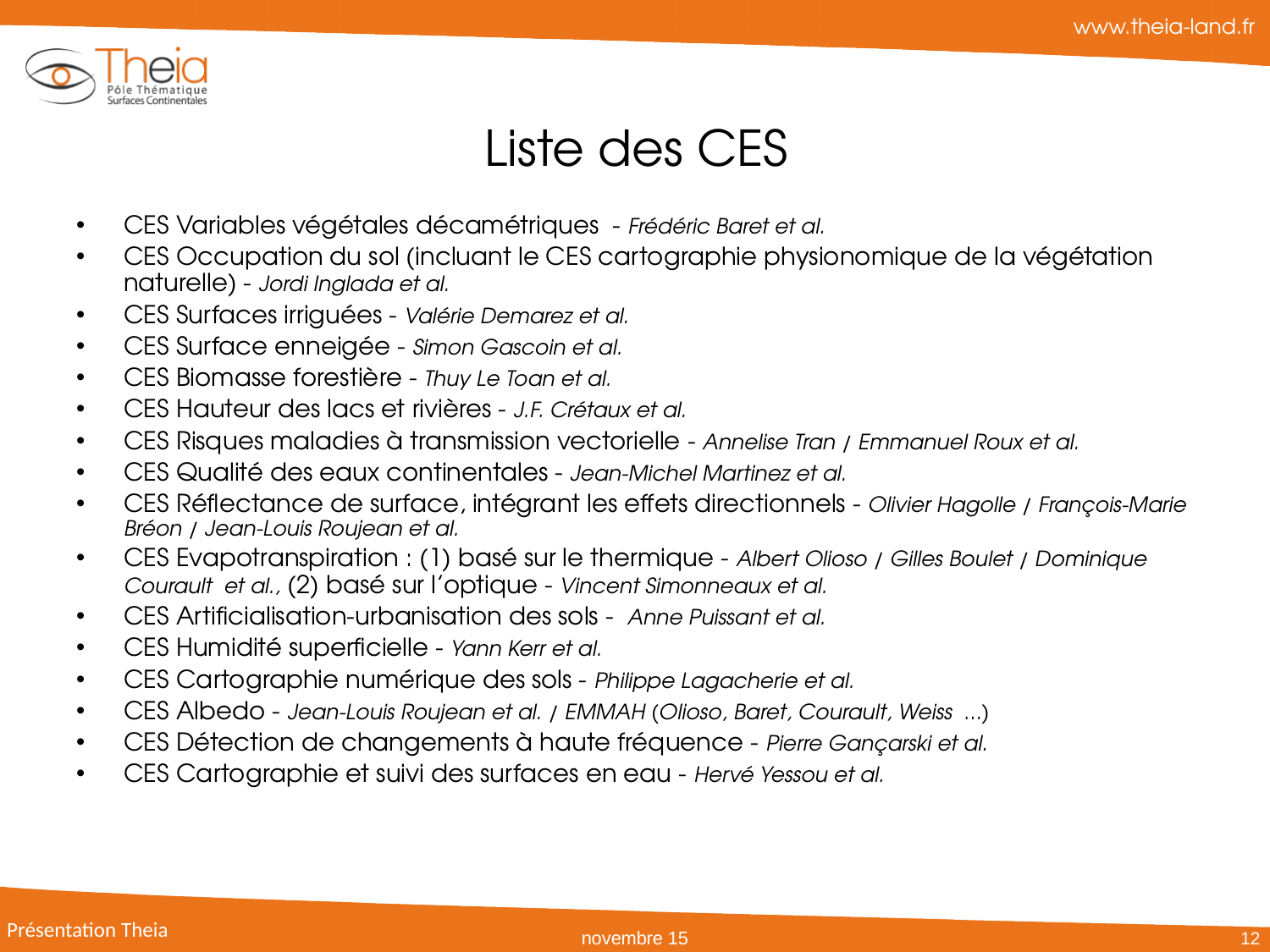

# Liste des CES
CES Variables végétales décamétriques  - Frédéric Baret et al.
CES Occupation du sol (incluant le CES cartographie physionomique de la végétation naturelle) - Jordi Inglada et al.
CES Surfaces irriguées - Valérie Demarez et al.
CES Surface enneigée - Simon Gascoin et al.
CES Biomasse forestière - Thuy Le Toan et al.
CES Hauteur des lacs et rivières - J.F. Crétaux et al.
CES Risques maladies à transmission vectorielle - Annelise Tran / Emmanuel Roux et al.
CES Qualité des eaux continentales - Jean-Michel Martinez et al.
CES Réflectance de surface, intégrant les effets directionnels - Olivier Hagolle / François-Marie Bréon / Jean-Louis Roujean et al.
CES Evapotranspiration : (1) basé sur le thermique - Albert Olioso / Gilles Boulet / Dominique Courault  et al., (2) basé sur l’optique - Vincent Simonneaux et al.
CES Artificialisation-urbanisation des sols -  Anne Puissant et al.
CES Humidité superficielle - Yann Kerr et al.
CES Cartographie numérique des sols - Philippe Lagacherie et al.
CES Albedo - Jean-Louis Roujean et al. / EMMAH (Olioso, Baret, Courault, Weiss  …)
CES Détection de changements à haute fréquence - Pierre Gançarski et al.
CES Cartographie et suivi des surfaces en eau - Hervé Yessou et al.

Présentation Theia
novembre 15
12